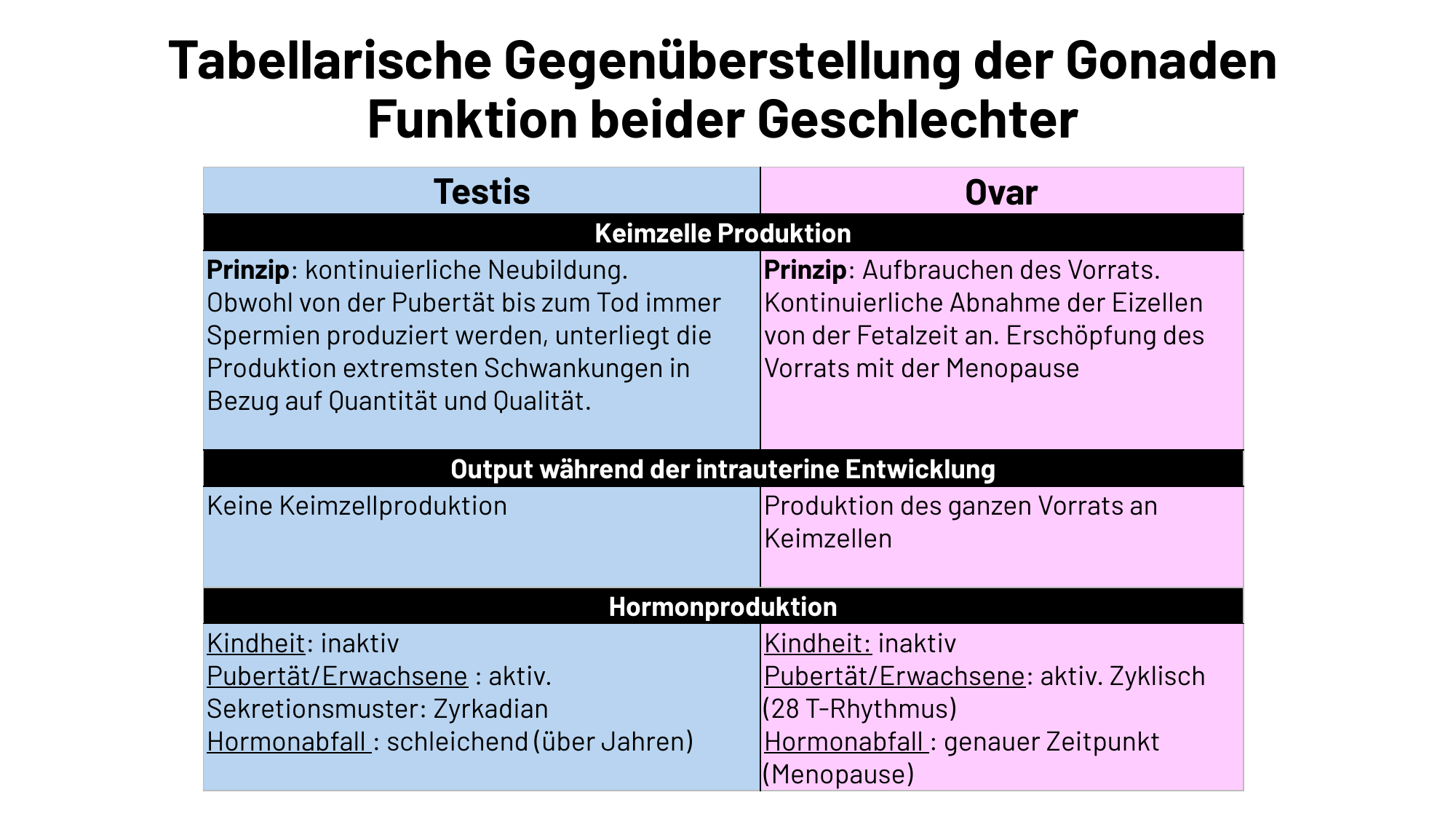

# Tabellarische Gegenüberstellung der Gonaden Funktion beider Geschlechter
| Testis | Ovar |
| --- | --- |
| Keimzelle Produktion |  |
| Prinzip: kontinuierliche Neubildung. Obwohl von der Pubertät bis zum Tod immer Spermien produziert werden, unterliegt die Produktion extremsten Schwankungen in Bezug auf Quantität und Qualität. | Prinzip: Aufbrauchen des Vorrats. Kontinuierliche Abnahme der Eizellen von der Fetalzeit an. Erschöpfung des Vorrats mit der Menopause |
| Output während der intrauterine Entwicklung |  |
| Keine Keimzellproduktion | Produktion des ganzen Vorrats an Keimzellen |
| Hormonproduktion |  |
| --- | --- |
| Kindheit: inaktiv Pubertät/Erwachsene : aktiv. Sekretionsmuster: Zyrkadian Hormonabfall : schleichend (über Jahren) | Kindheit: inaktiv Pubertät/Erwachsene: aktiv. Zyklisch (28 T-Rhythmus) Hormonabfall : genauer Zeitpunkt (Menopause) |